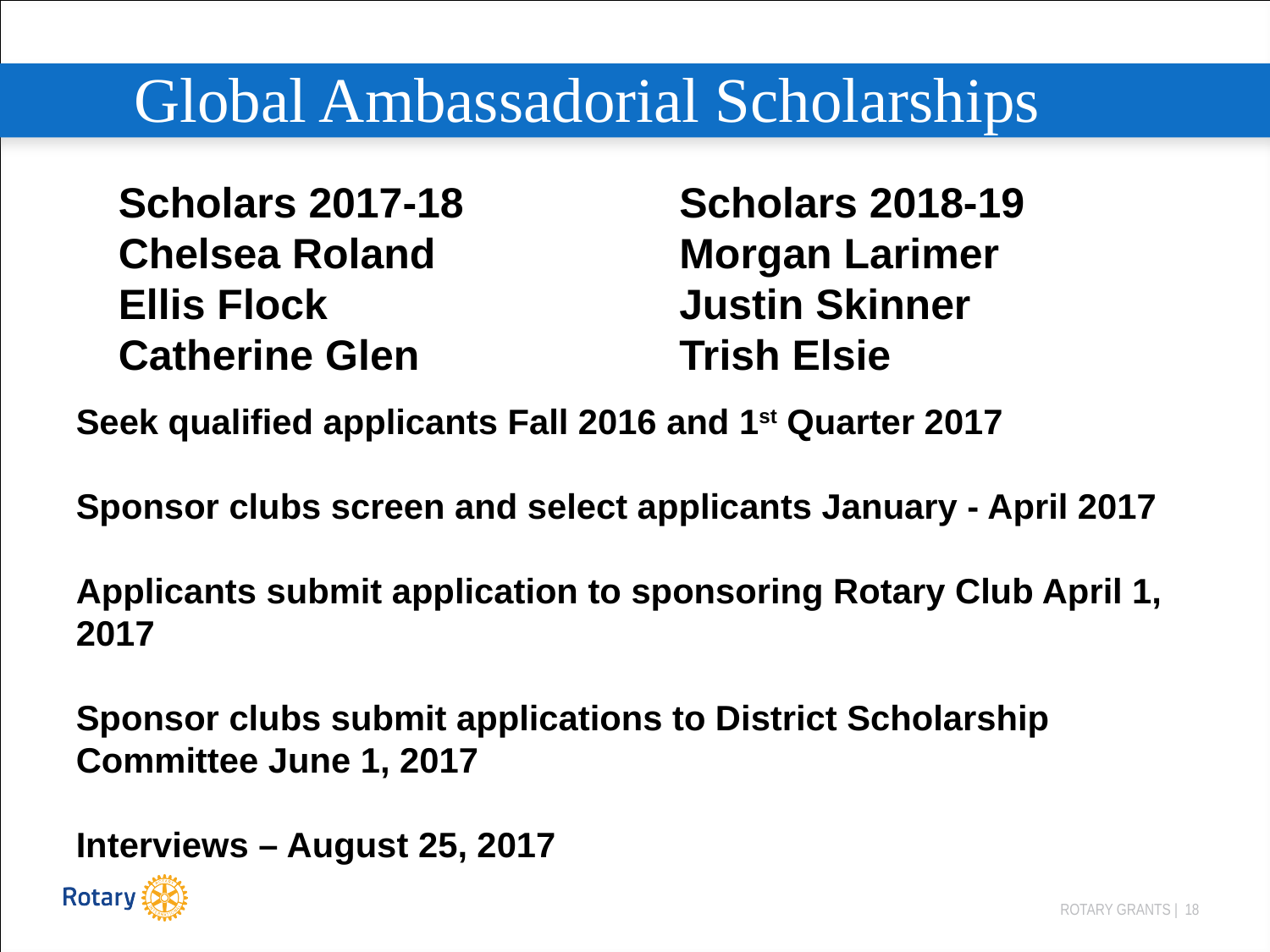

# Global Ambassadorial Scholarships
Scholars 2017-18
Chelsea Roland
Ellis Flock
Catherine Glen
Scholars 2018-19
Morgan Larimer
Justin Skinner
Trish Elsie
Seek qualified applicants Fall 2016 and 1st Quarter 2017

Sponsor clubs screen and select applicants January - April 2017

Applicants submit application to sponsoring Rotary Club April 1, 2017

Sponsor clubs submit applications to District Scholarship Committee June 1, 2017

Interviews – August 25, 2017